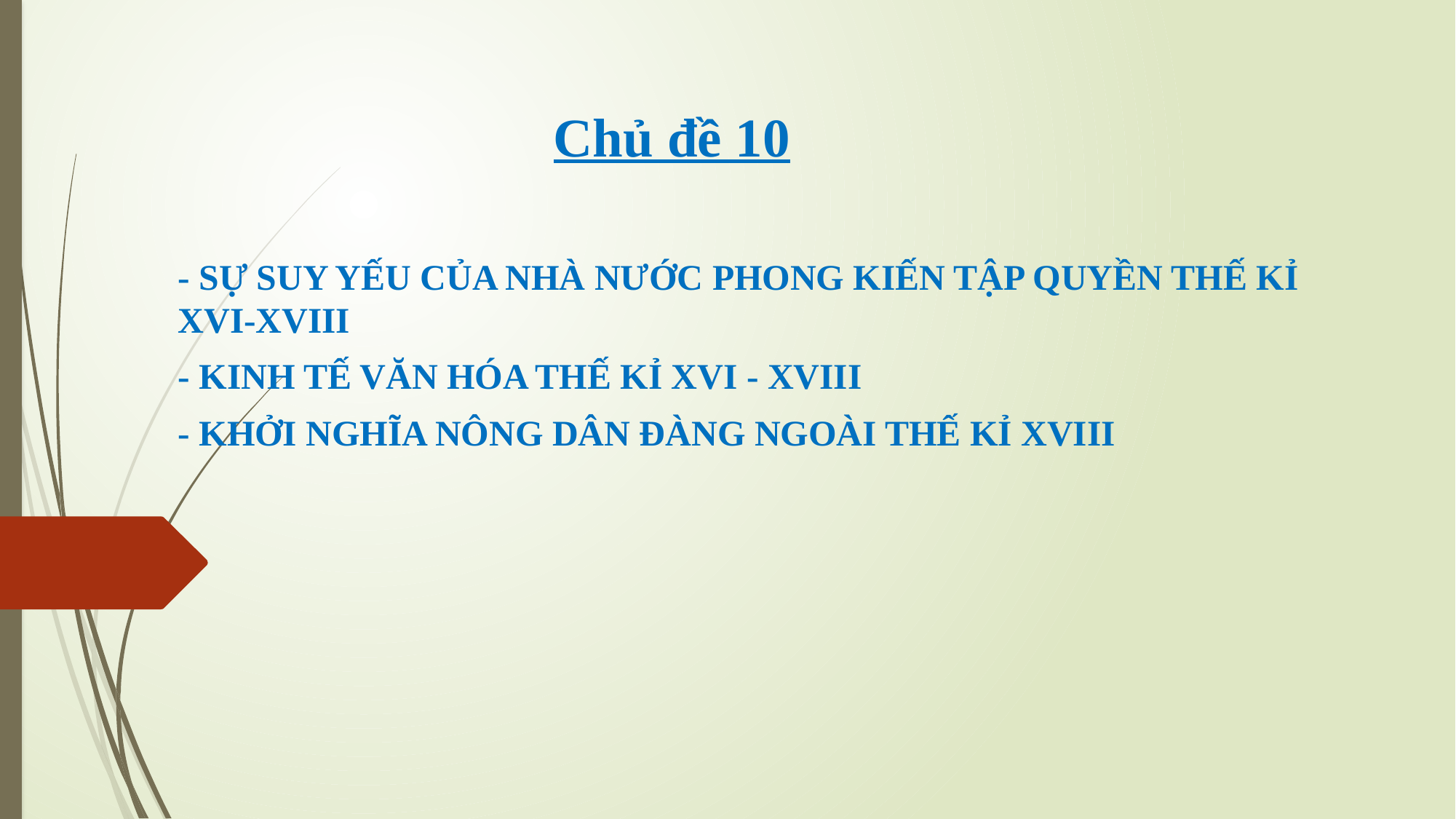

Chủ đề 10
- SỰ SUY YẾU CỦA NHÀ NƯỚC PHONG KIẾN TẬP QUYỀN THẾ KỈ XVI-XVIII
- KINH TẾ VĂN HÓA THẾ KỈ XVI - XVIII
- KHỞI NGHĨA NÔNG DÂN ĐÀNG NGOÀI THẾ KỈ XVIII